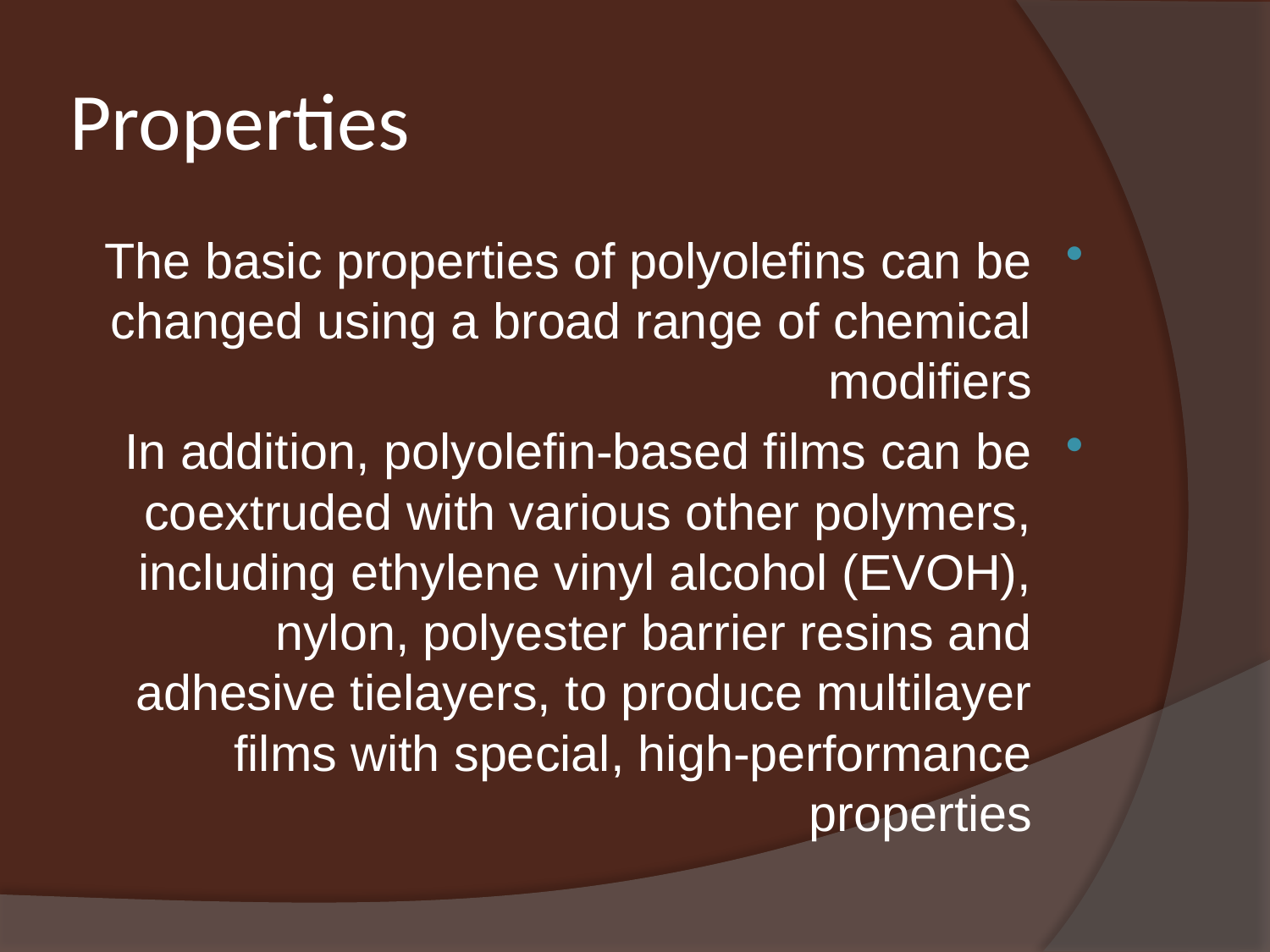

# Properties
The basic properties of polyolefins can be changed using a broad range of chemical modifiers
In addition, polyolefin-based films can be coextruded with various other polymers, including ethylene vinyl alcohol (EVOH), nylon, polyester barrier resins and adhesive tielayers, to produce multilayer films with special, high-performance properties